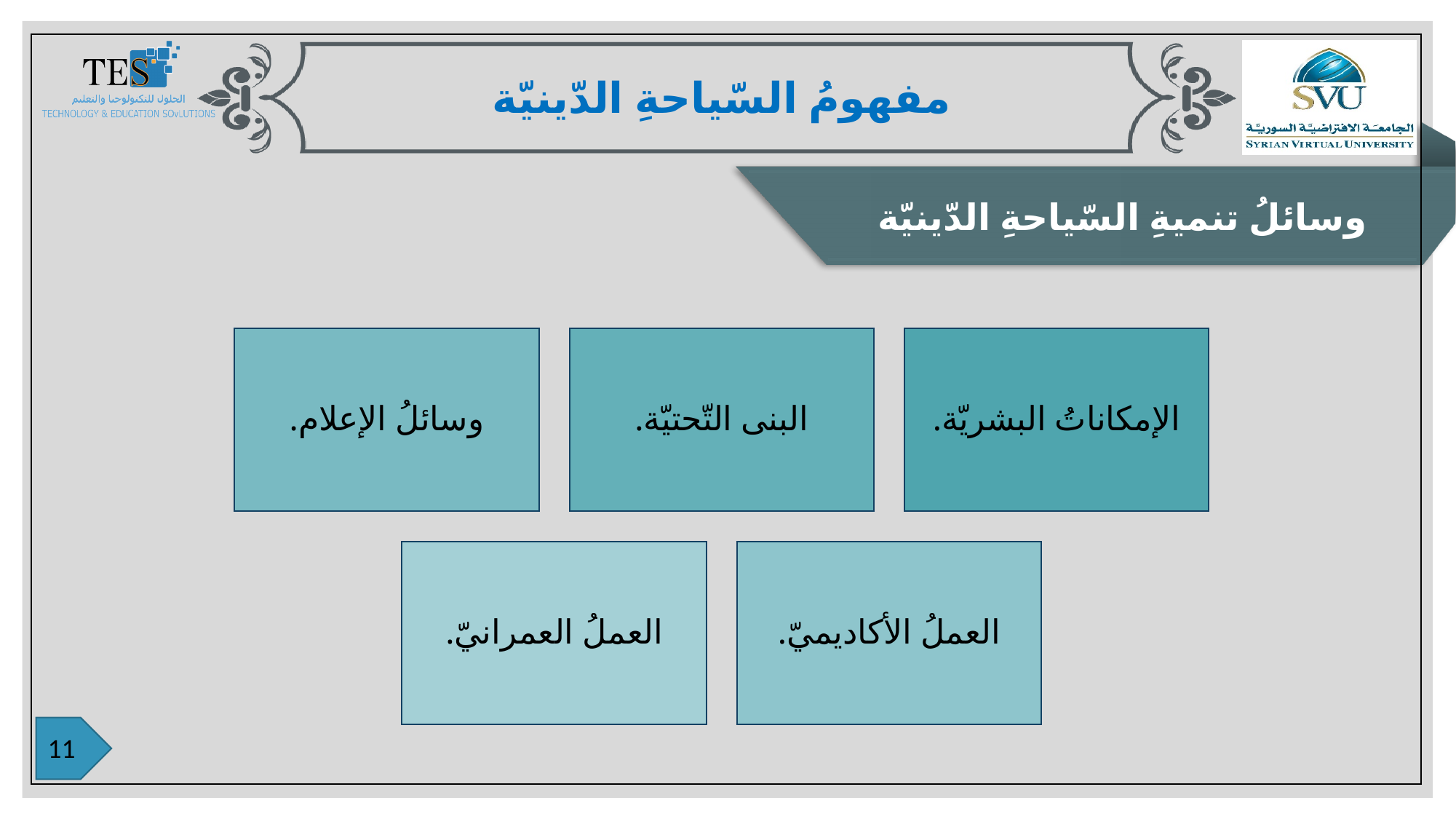

مفهومُ السّياحةِ الدّينيّة
وسائلُ تنميةِ السّياحةِ الدّينيّة
الإمكاناتُ البشريّة.
البنى التّحتيّة.
وسائلُ الإعلام.
العملُ الأكاديميّ.
العملُ العمرانيّ.